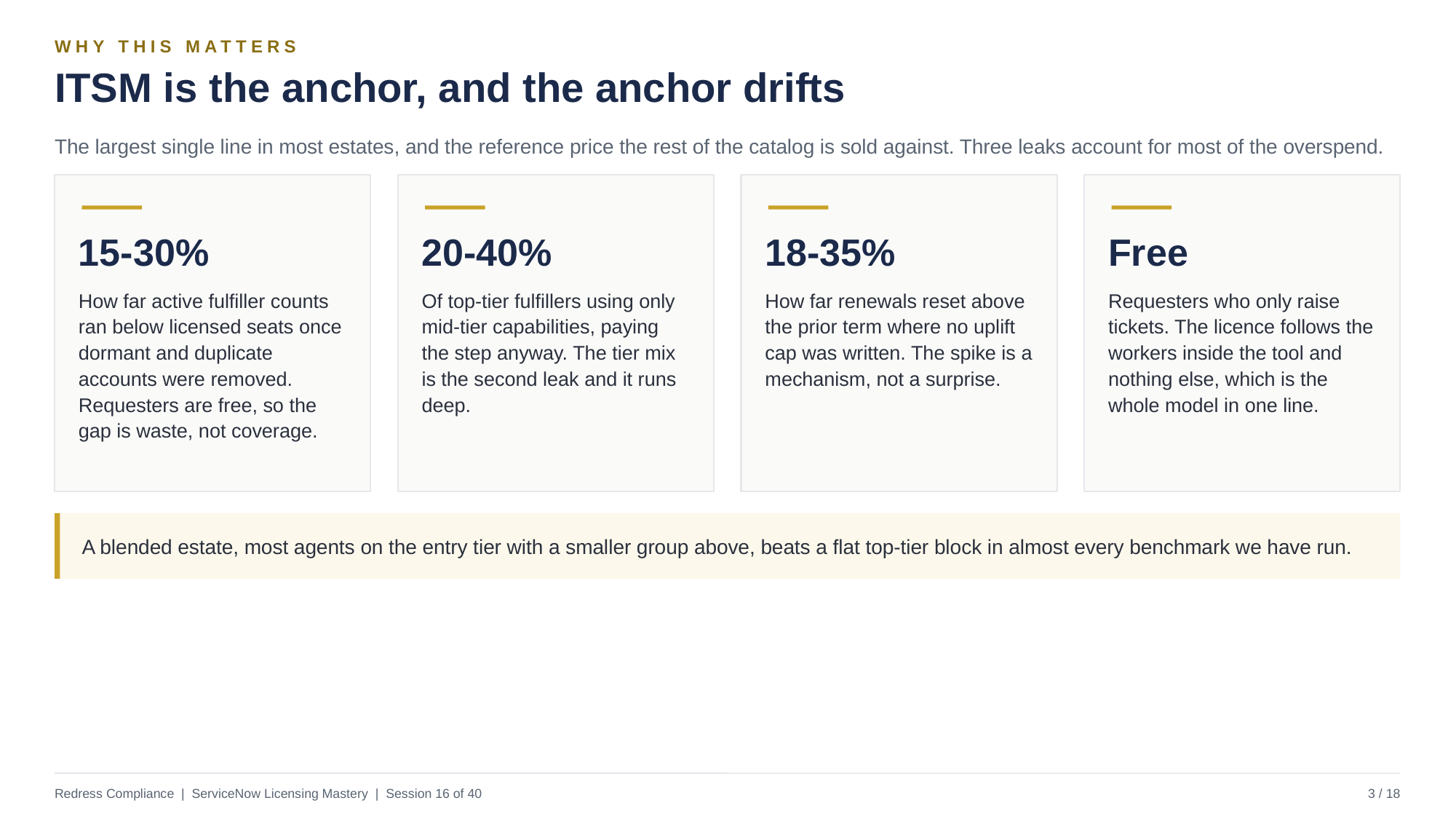

WHY THIS MATTERS
ITSM is the anchor, and the anchor drifts
The largest single line in most estates, and the reference price the rest of the catalog is sold against. Three leaks account for most of the overspend.

15-30%
20-40%
18-35%
Free
How far active fulfiller counts ran below licensed seats once dormant and duplicate accounts were removed. Requesters are free, so the gap is waste, not coverage.
Of top-tier fulfillers using only mid-tier capabilities, paying the step anyway. The tier mix is the second leak and it runs deep.
How far renewals reset above the prior term where no uplift cap was written. The spike is a mechanism, not a surprise.
Requesters who only raise tickets. The licence follows the workers inside the tool and nothing else, which is the whole model in one line.

A blended estate, most agents on the entry tier with a smaller group above, beats a flat top-tier block in almost every benchmark we have run.

Redress Compliance  |  ServiceNow Licensing Mastery  |  Session 16 of 40
3 / 18